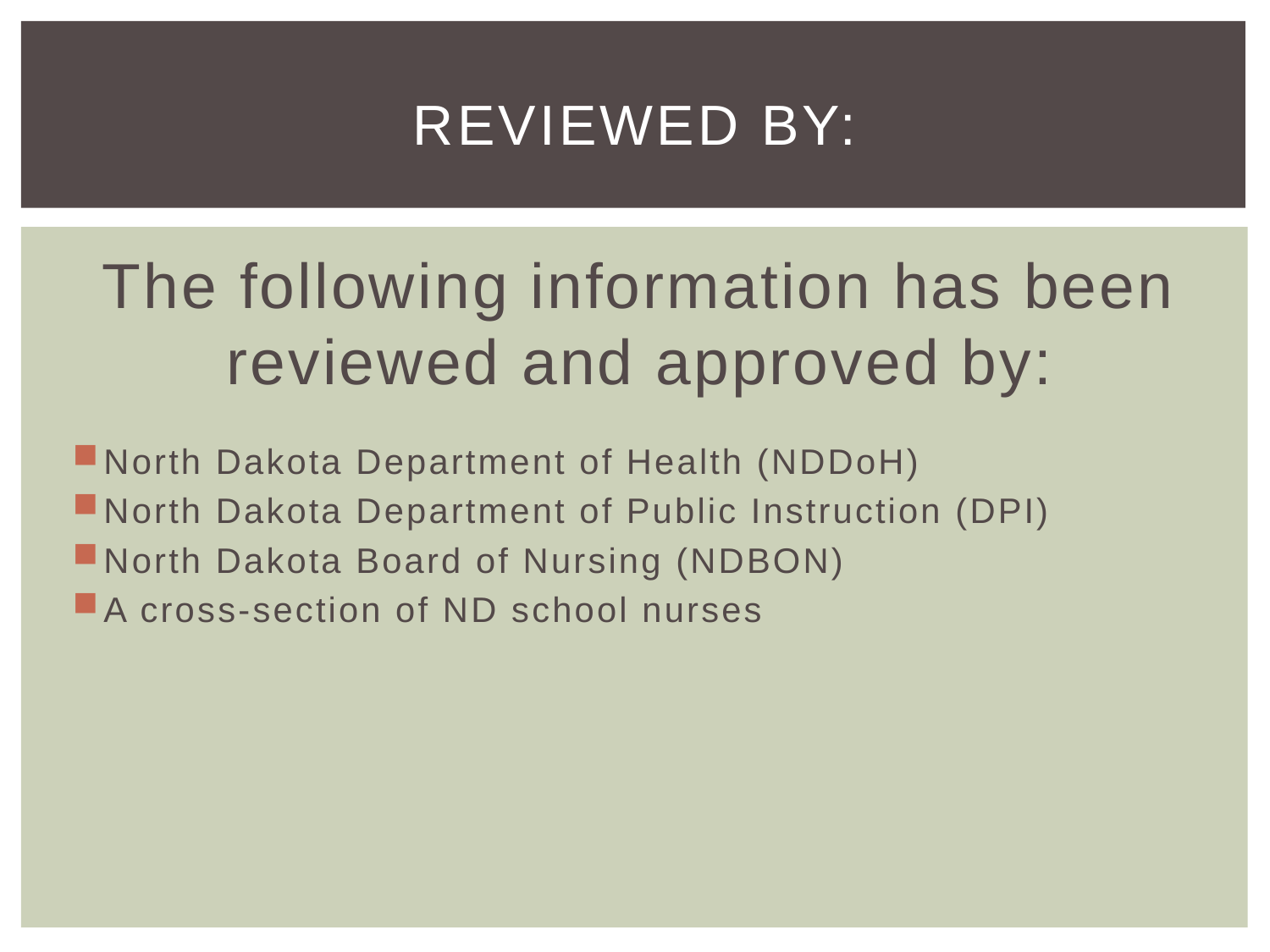

# Reviewed by:
The following information has been reviewed and approved by:

North Dakota Department of Health (NDDoH)
North Dakota Department of Public Instruction (DPI)
North Dakota Board of Nursing (NDBON)
A cross-section of ND school nurses